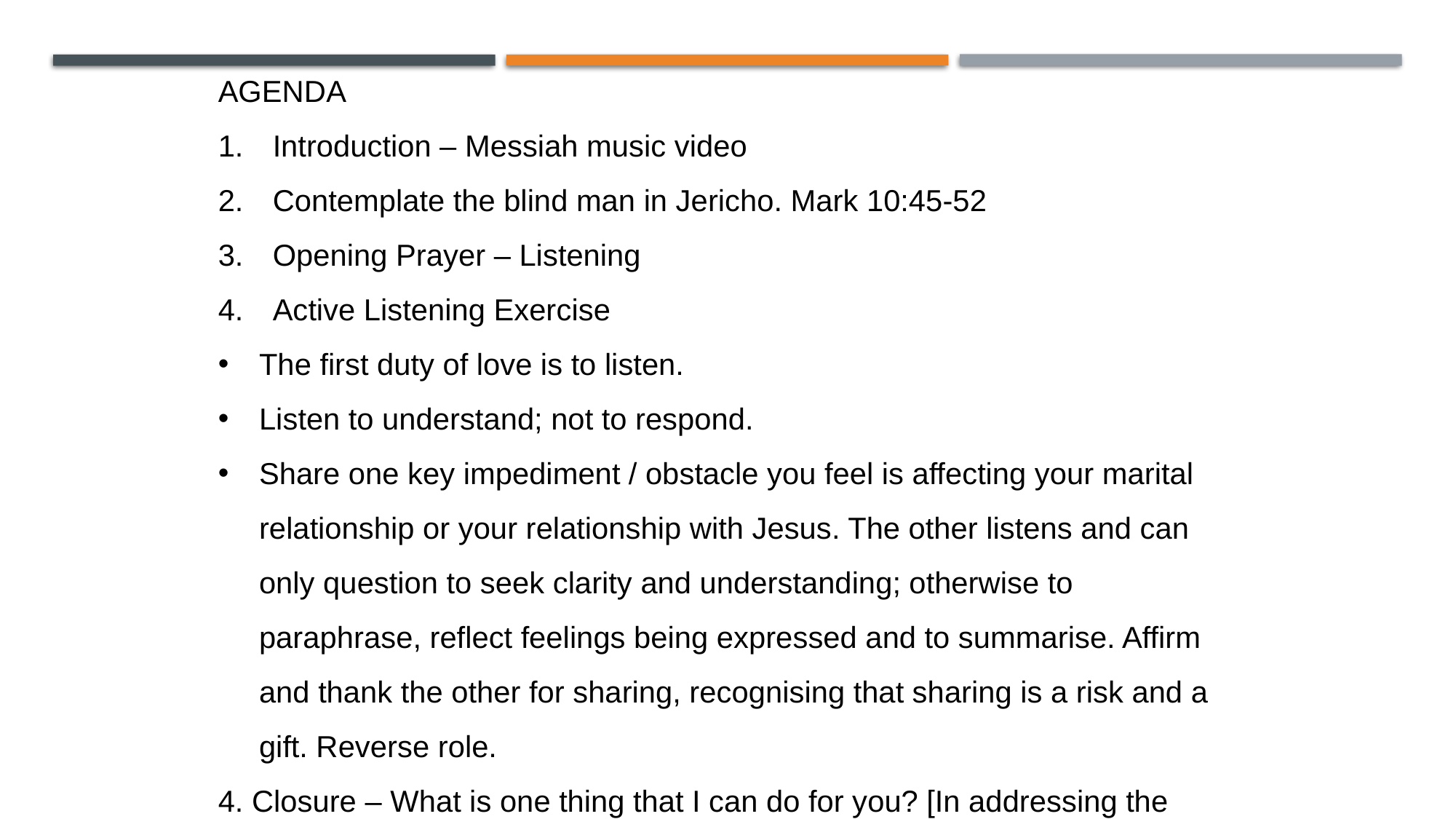

AGENDA
Introduction – Messiah music video
Contemplate the blind man in Jericho. Mark 10:45-52
Opening Prayer – Listening
Active Listening Exercise
The first duty of love is to listen.
Listen to understand; not to respond.
Share one key impediment / obstacle you feel is affecting your marital relationship or your relationship with Jesus. The other listens and can only question to seek clarity and understanding; otherwise to paraphrase, reflect feelings being expressed and to summarise. Affirm and thank the other for sharing, recognising that sharing is a risk and a gift. Reverse role.
4. Closure – What is one thing that I can do for you? [In addressing the above]
5. Concluding Prayer